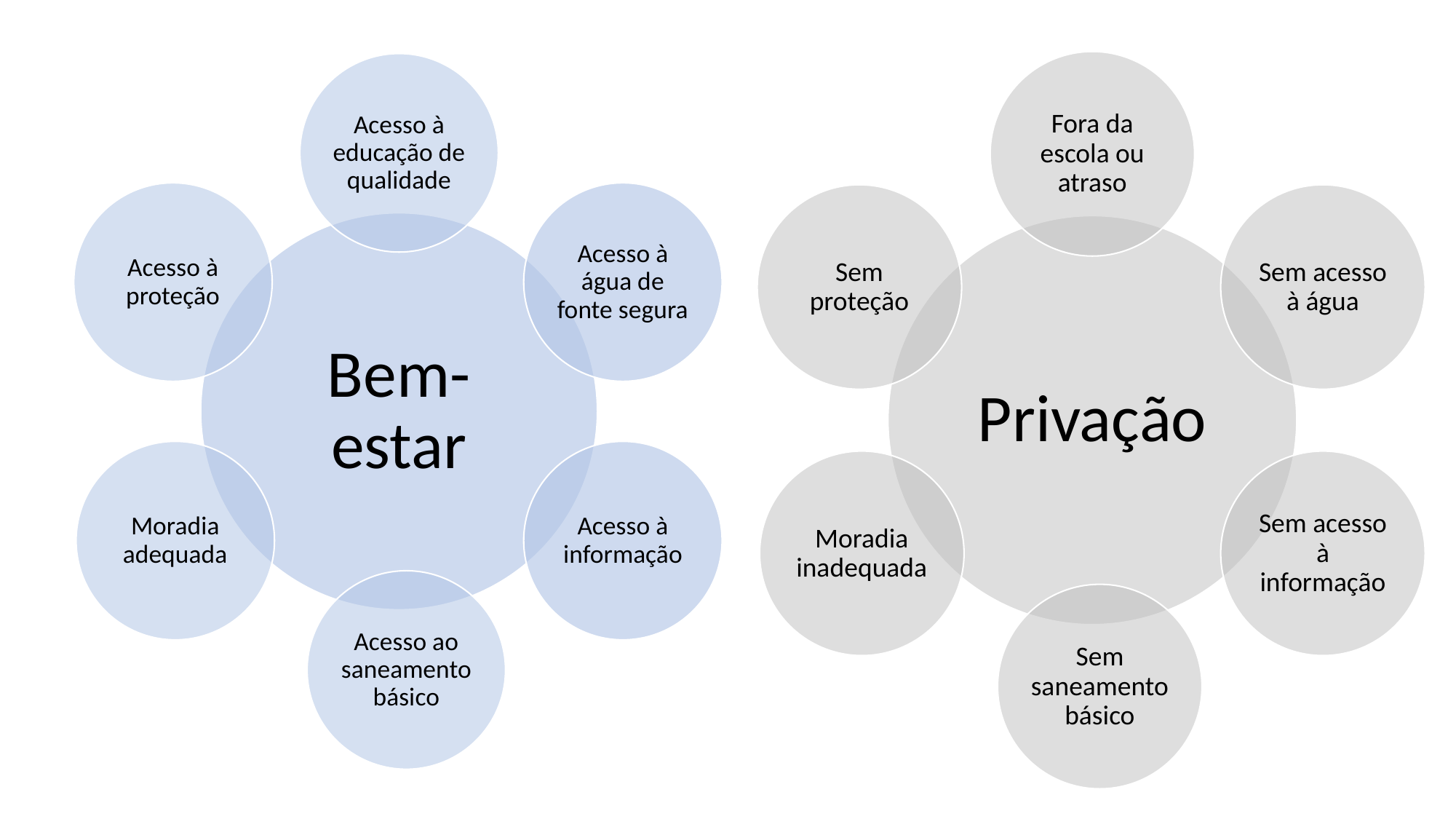

Privação
Fora da escola ou atraso
Sem acesso à água
Sem acesso à informação
Sem saneamento básico
Moradia inadequada
Sem proteção
Bem-estar
Acesso à educação de qualidade
Acesso à água de fonte segura
Acesso à informação
Acesso ao saneamento básico
Moradia adequada
Acesso à proteção